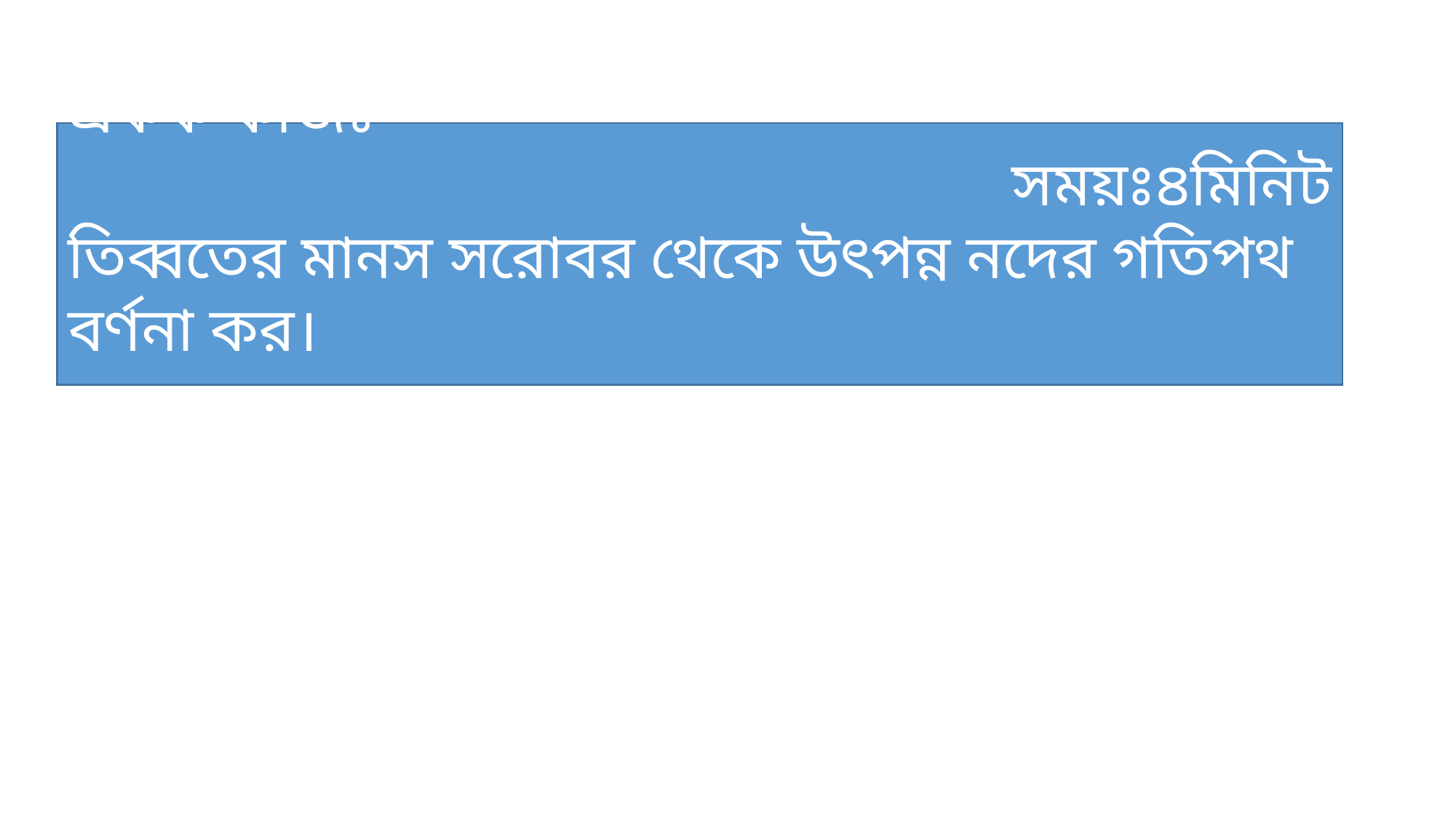

একক কাজঃ
সময়ঃ৪মিনিট
তিব্বতের মানস সরোবর থেকে উৎপন্ন নদের গতিপথ বর্ণনা কর।